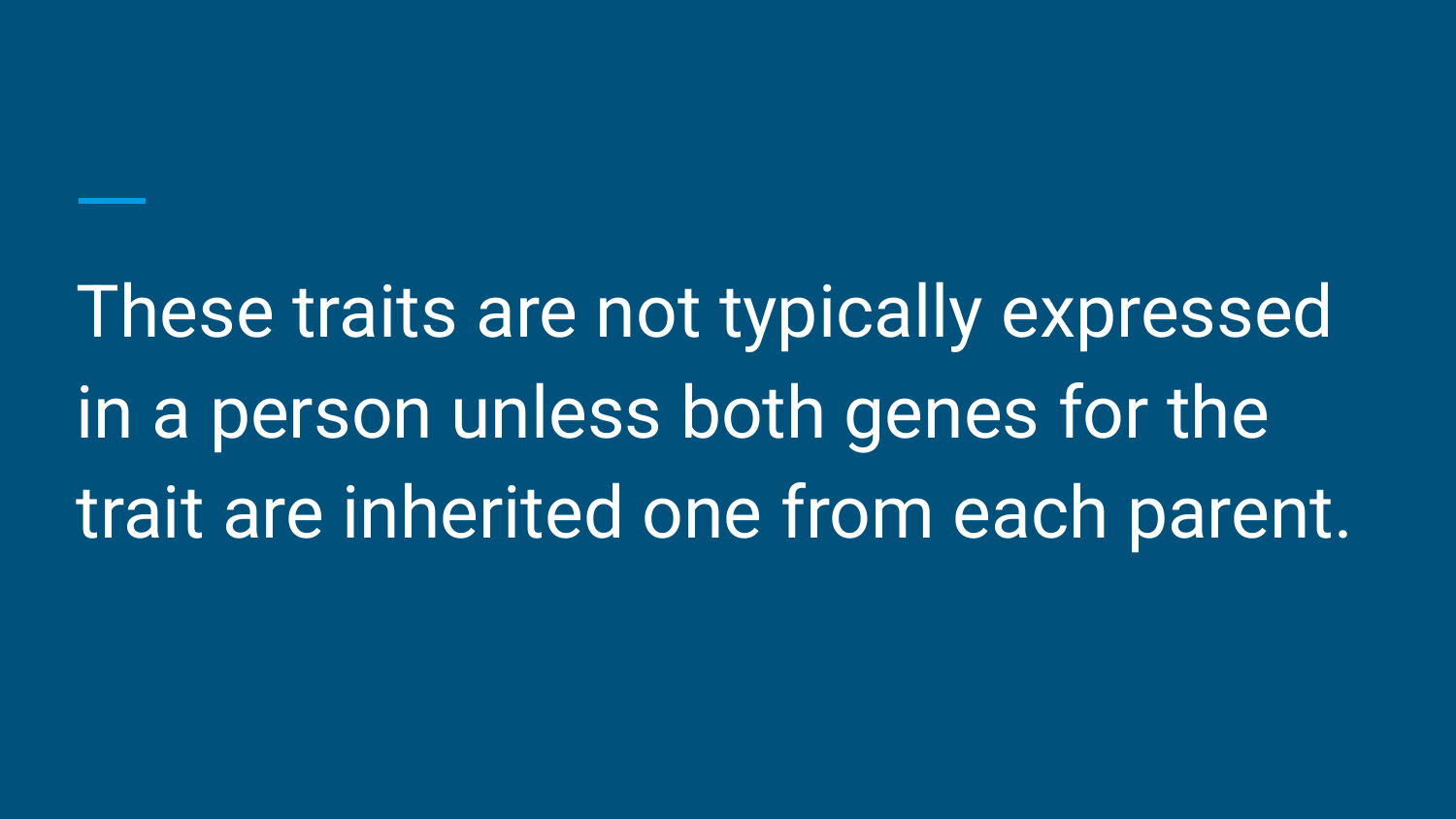

#
These traits are not typically expressed in a person unless both genes for the trait are inherited one from each parent.